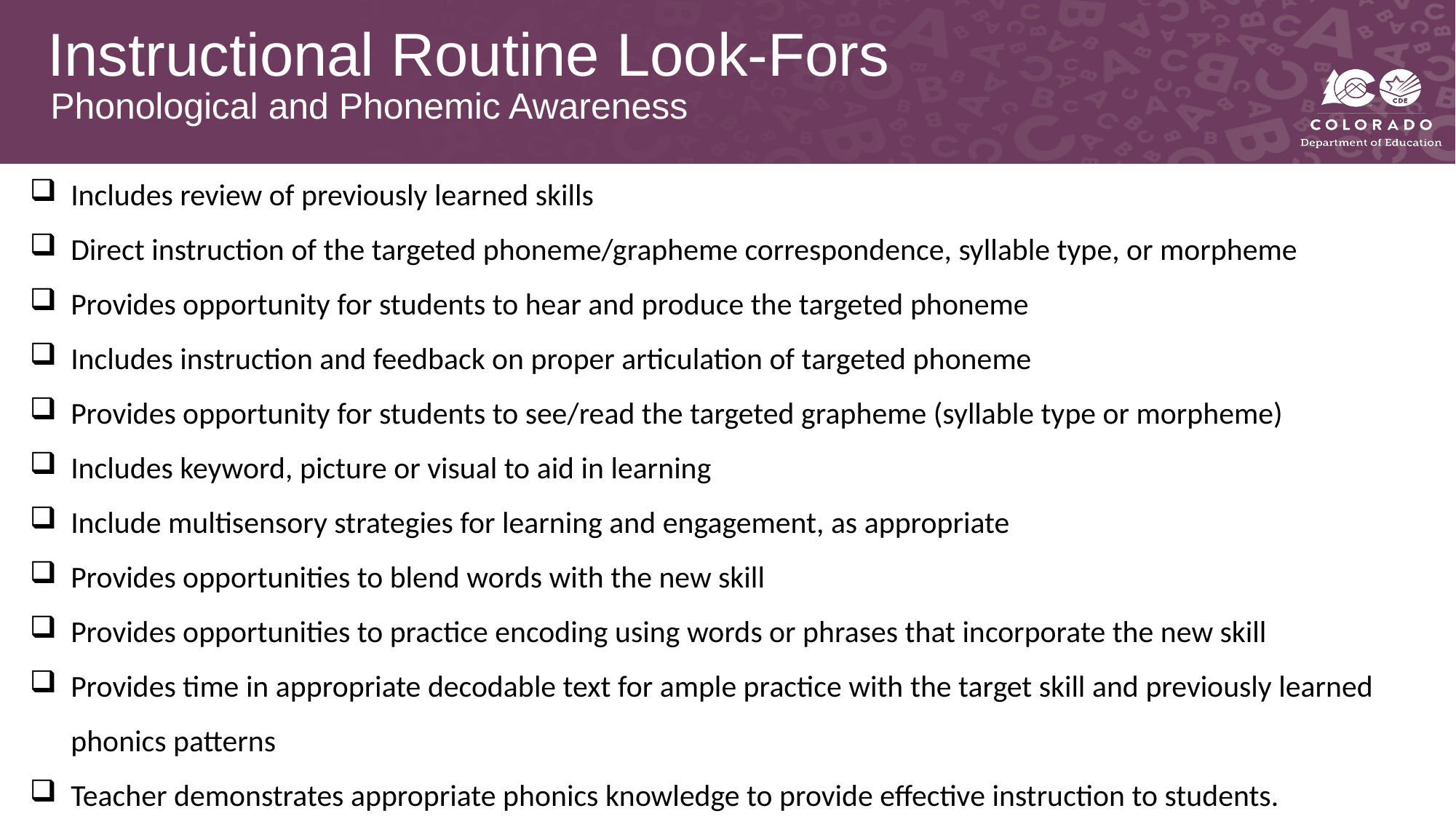

# Instructional Routine Look-Fors
Phonological and Phonemic Awareness
Includes review of previously learned skills
Direct instruction of the targeted phoneme/grapheme correspondence, syllable type, or morpheme
Provides opportunity for students to hear and produce the targeted phoneme
Includes instruction and feedback on proper articulation of targeted phoneme
Provides opportunity for students to see/read the targeted grapheme (syllable type or morpheme)
Includes keyword, picture or visual to aid in learning
Include multisensory strategies for learning and engagement, as appropriate
Provides opportunities to blend words with the new skill
Provides opportunities to practice encoding using words or phrases that incorporate the new skill
Provides time in appropriate decodable text for ample practice with the target skill and previously learned phonics patterns
Teacher demonstrates appropriate phonics knowledge to provide effective instruction to students.